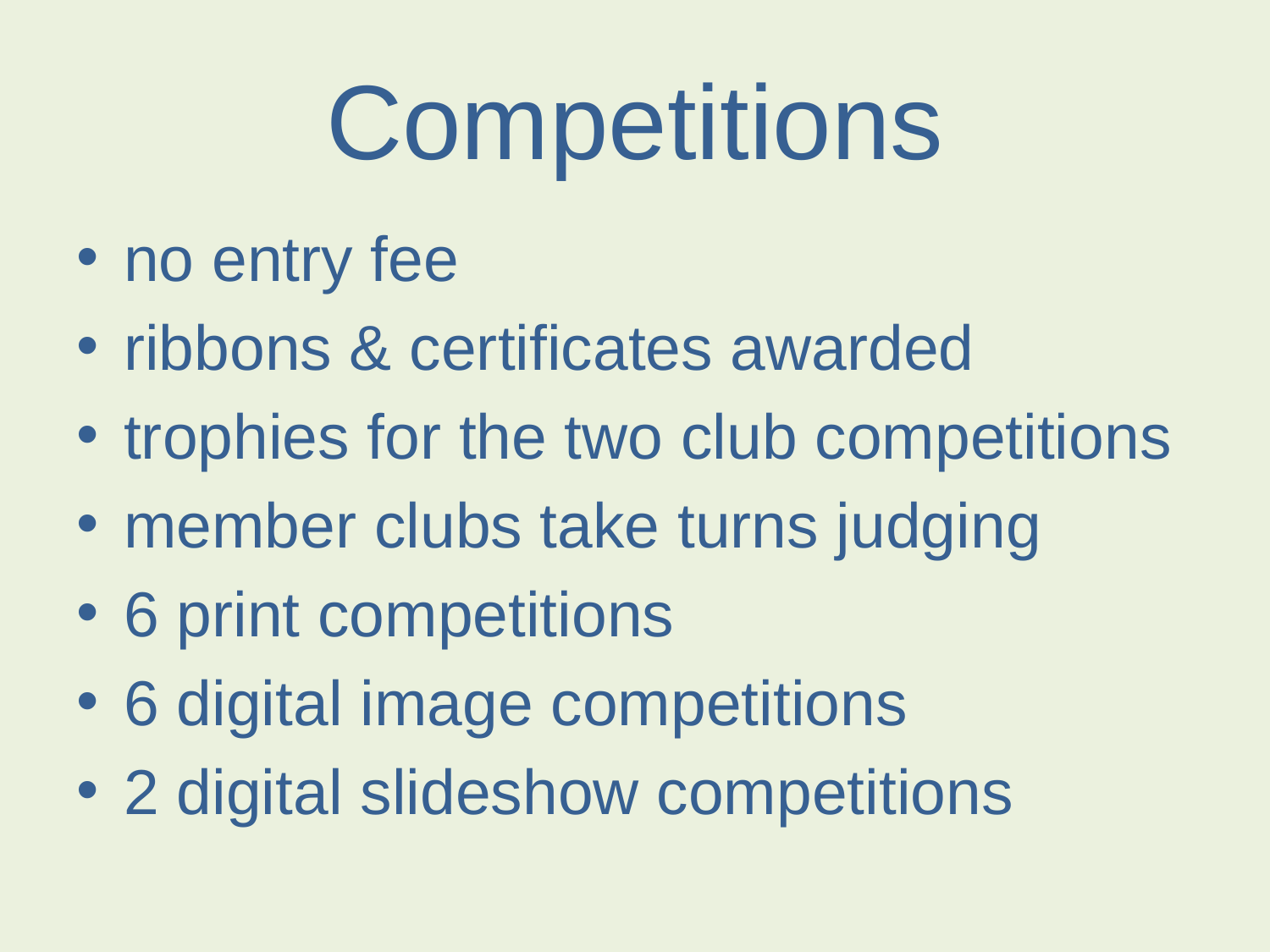

# Competitions
no entry fee
ribbons & certificates awarded
trophies for the two club competitions
member clubs take turns judging
6 print competitions
6 digital image competitions
2 digital slideshow competitions